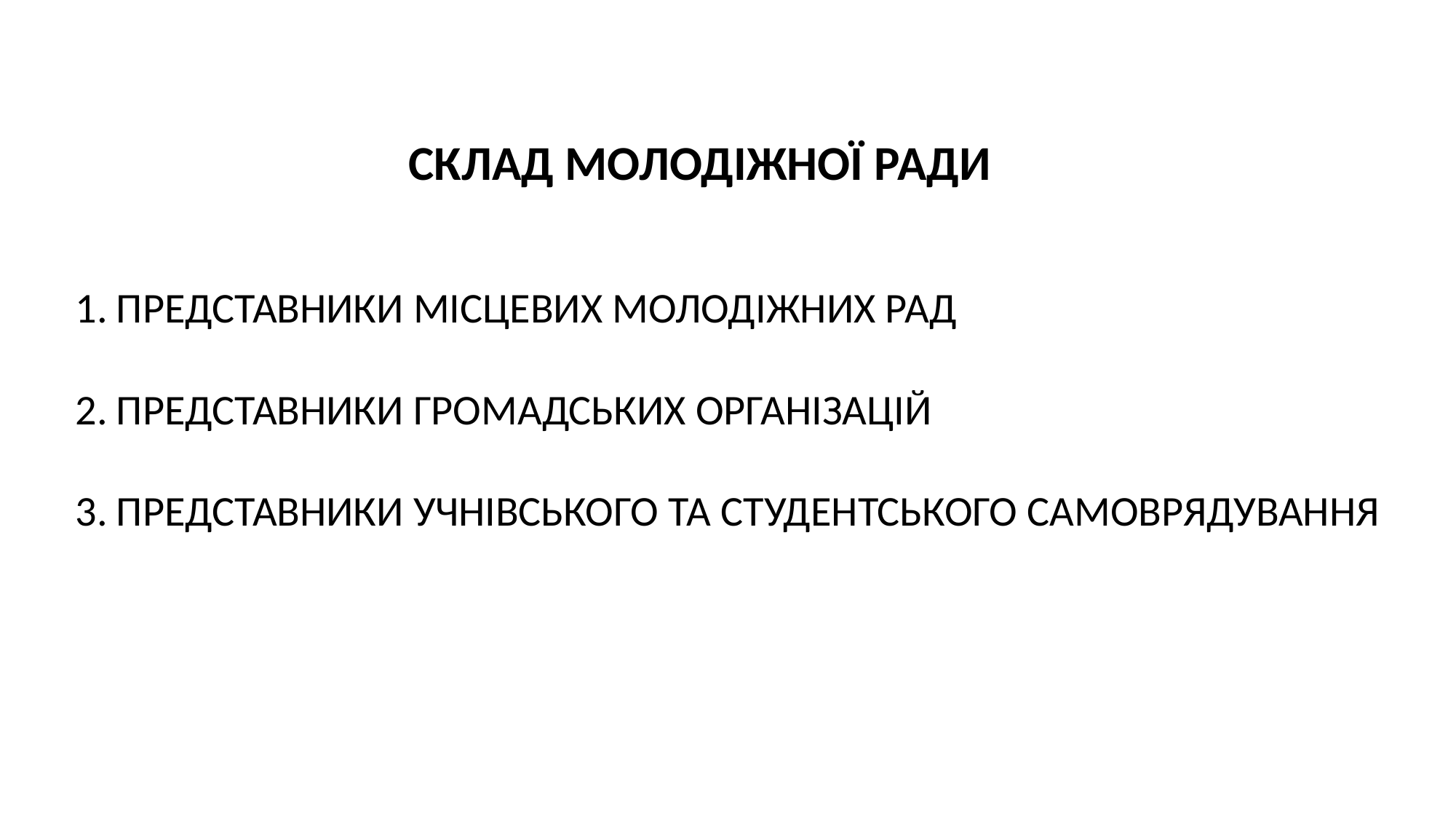

СКЛАД МОЛОДІЖНОЇ РАДИ
ПРЕДСТАВНИКИ МІСЦЕВИХ МОЛОДІЖНИХ РАД

ПРЕДСТАВНИКИ ГРОМАДСЬКИХ ОРГАНІЗАЦІЙ

ПРЕДСТАВНИКИ УЧНІВСЬКОГО ТА СТУДЕНТСЬКОГО САМОВРЯДУВАННЯ